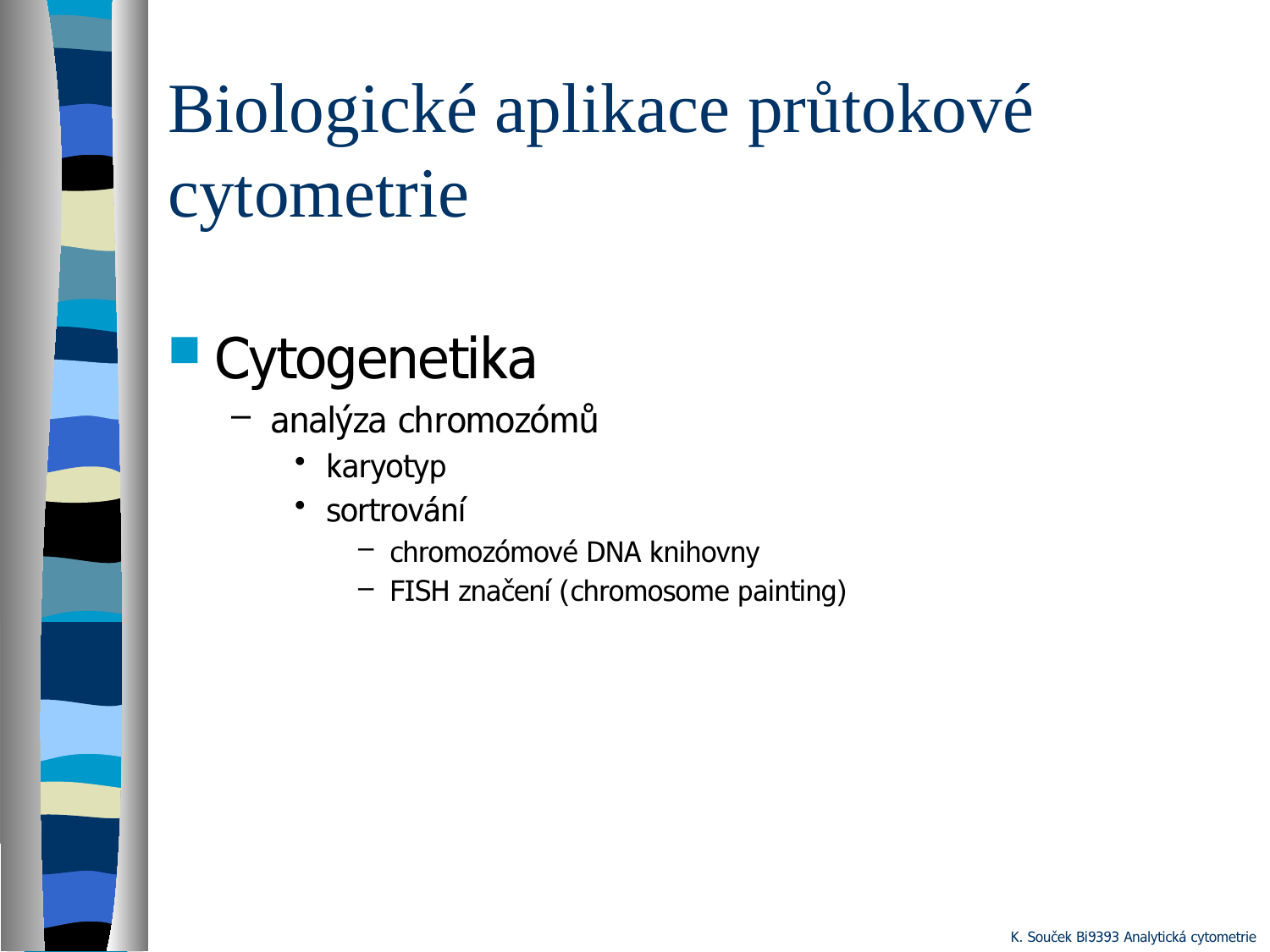

# Biologické aplikace průtokové cytometrie
Cytogenetika
analýza chromozómů
karyotyp
sortrování
chromozómové DNA knihovny
FISH značení (chromosome painting)

K. Souček Bi9393 Analytická cytometrie